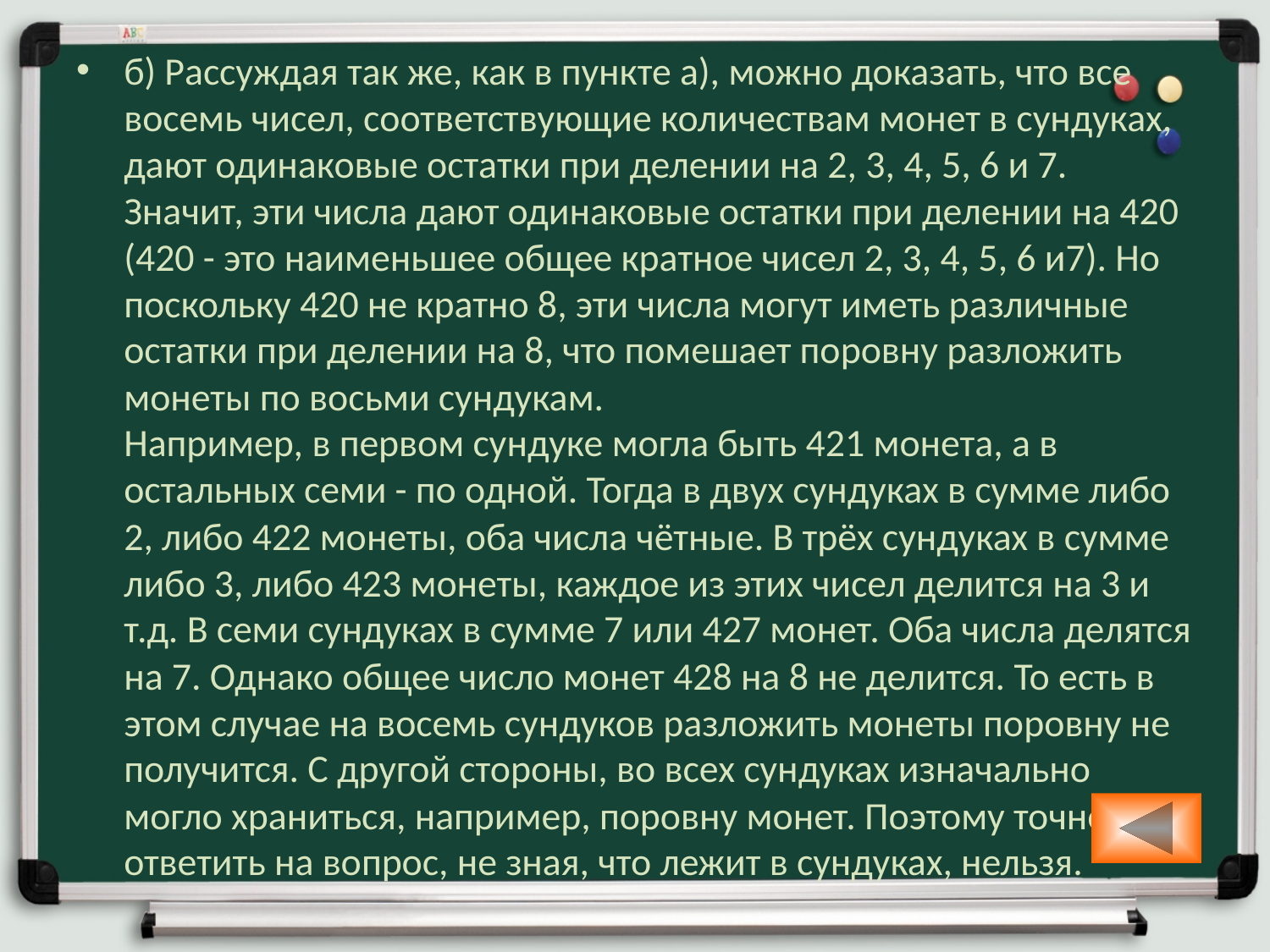

б) Рассуждая так же, как в пункте а), можно доказать, что все восемь чисел, соответствующие количествам монет в сундуках, дают одинаковые остатки при делении на 2, 3, 4, 5, 6 и 7. Значит, эти числа дают одинаковые остатки при делении на 420 (420 - это наименьшее общее кратное чисел 2, 3, 4, 5, 6 и7). Но поскольку 420 не кратно 8, эти числа могут иметь различные остатки при делении на 8, что помешает поровну разложить монеты по восьми сундукам.
Например, в первом сундуке могла быть 421 монета, а в остальных семи - по одной. Тогда в двух сундуках в сумме либо 2, либо 422 монеты, оба числа чётные. В трёх сундуках в сумме либо 3, либо 423 монеты, каждое из этих чисел делится на 3 и т.д. В семи сундуках в сумме 7 или 427 монет. Оба числа делятся на 7. Однако общее число монет 428 на 8 не делится. То есть в этом случае на восемь сундуков разложить монеты поровну не получится. С другой стороны, во всех сундуках изначально могло храниться, например, поровну монет. Поэтому точно ответить на вопрос, не зная, что лежит в сундуках, нельзя.